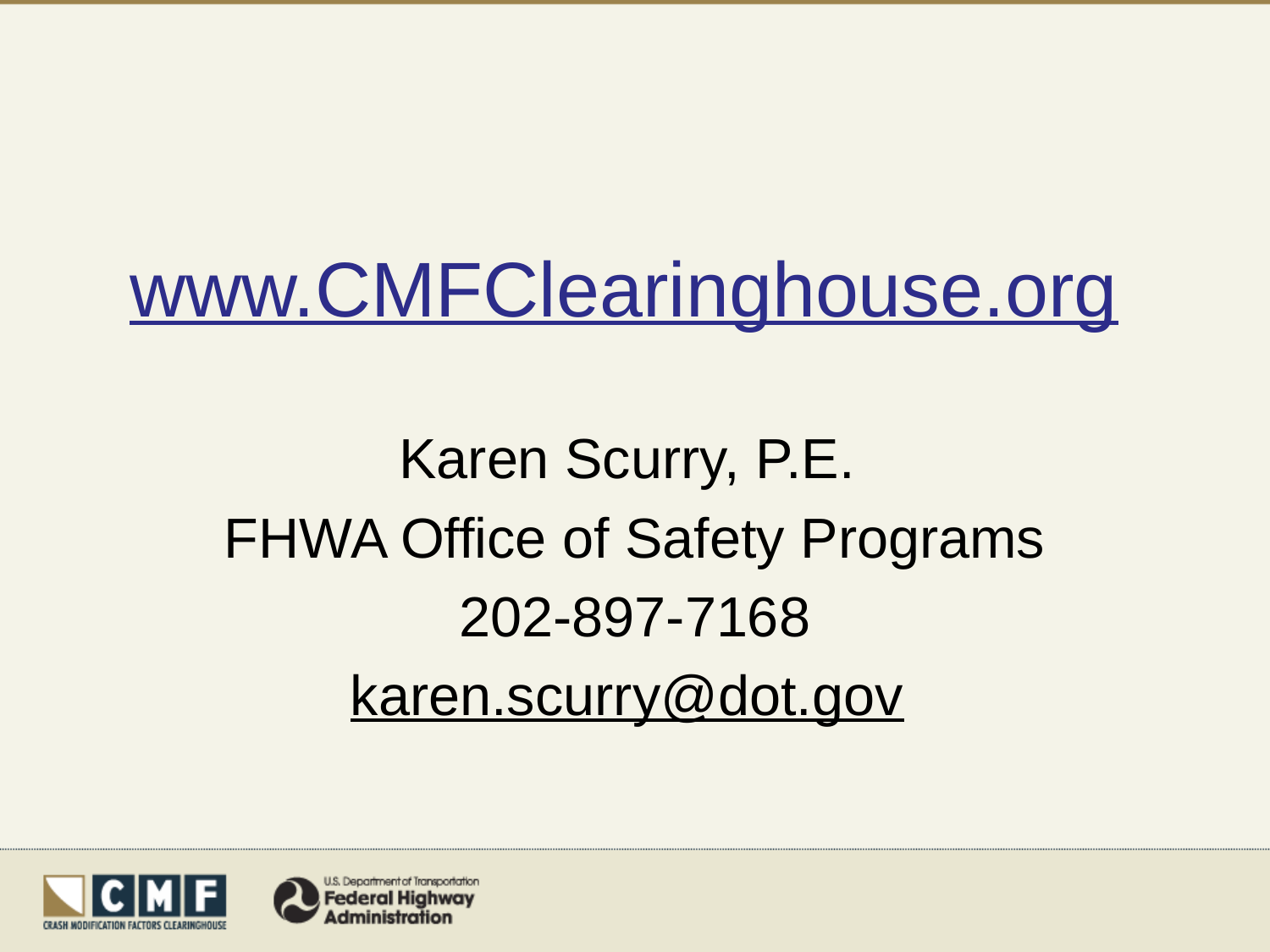

www.CMFClearinghouse.org

Karen Scurry, P.E.
FHWA Office of Safety Programs
202-897-7168
karen.scurry@dot.gov